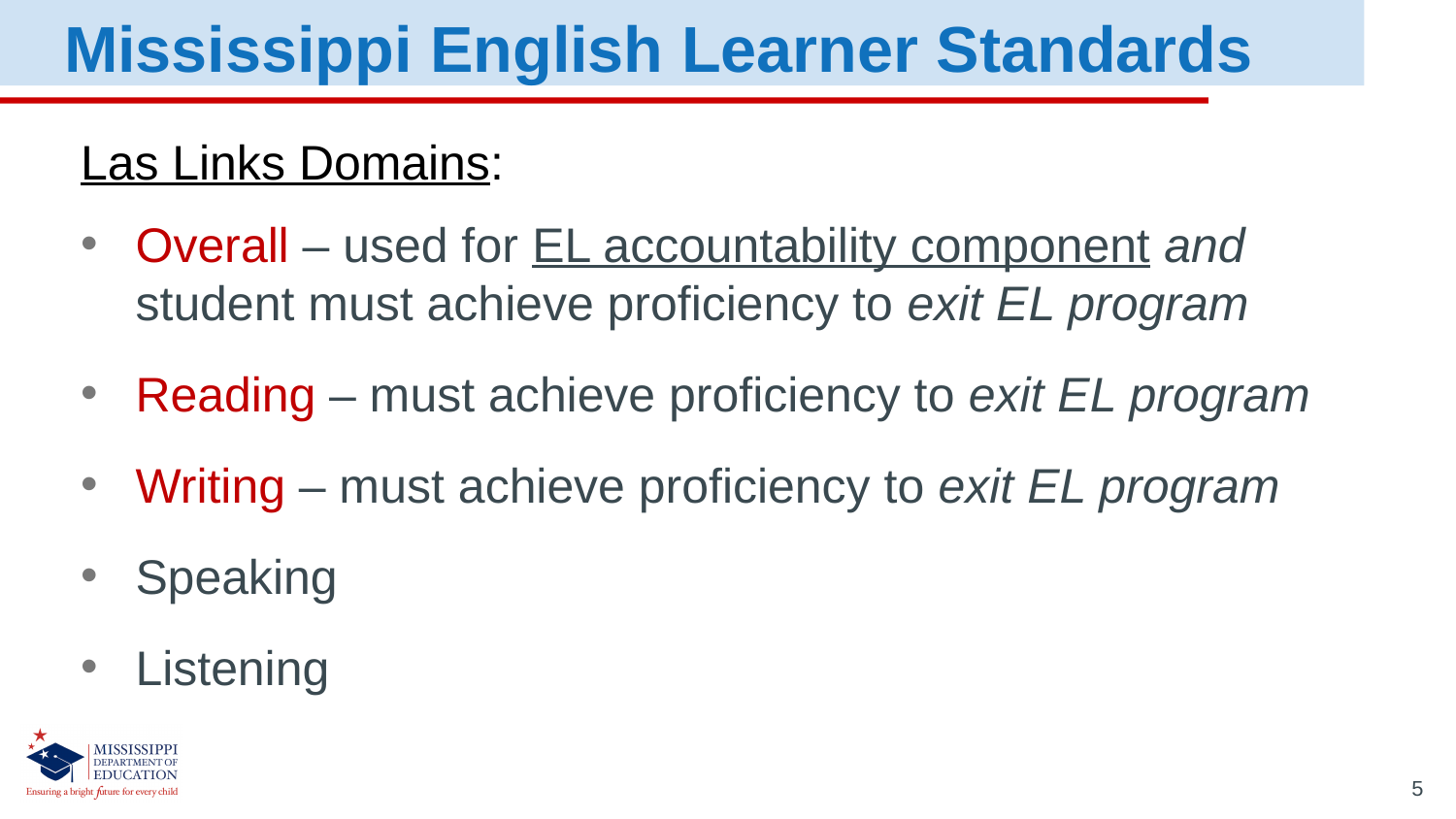

Mississippi English Learner Standards
Las Links Domains:
Overall – used for EL accountability component and student must achieve proficiency to exit EL program
Reading – must achieve proficiency to exit EL program
Writing – must achieve proficiency to exit EL program
Speaking
Listening
5